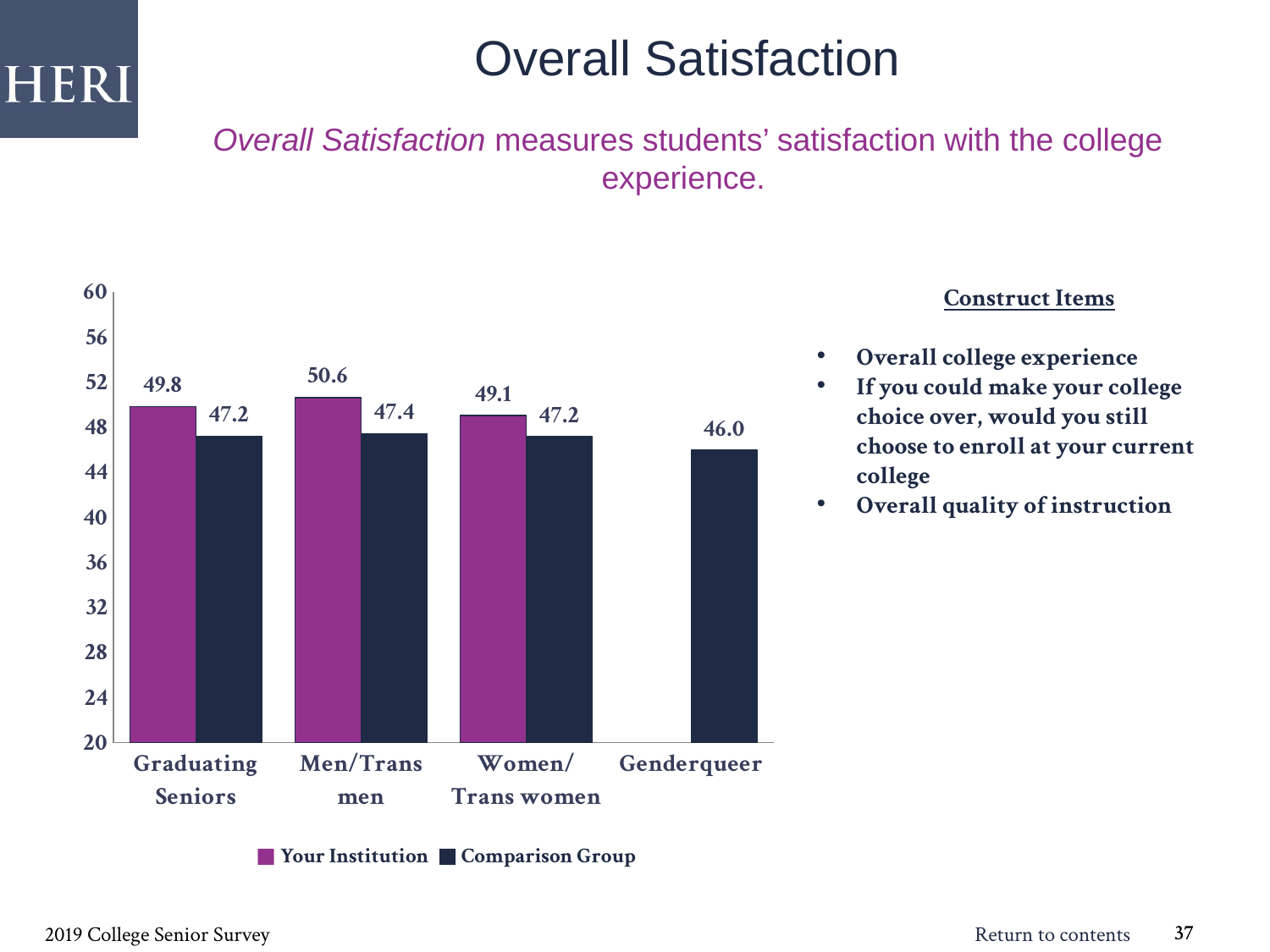

# Overall Satisfaction Overall Satisfaction measures students’ satisfaction with the college experience.

### Chart

| Category | Institution | Comparison |
|---|---|---|
| Graduating Seniors | 49.82 | 47.19 |
| Men/Trans men | 50.64 | 47.43 |
| Women/Trans women | 49.06 | 47.17 |
| Genderqueer | 0.0 | 45.96 |
	Construct Items

Overall college experience
If you could make your college choice over, would you still choose to enroll at your current college
Overall quality of instruction
■ Your Institution  ■ Comparison Group
2019 College Senior Survey
37
37